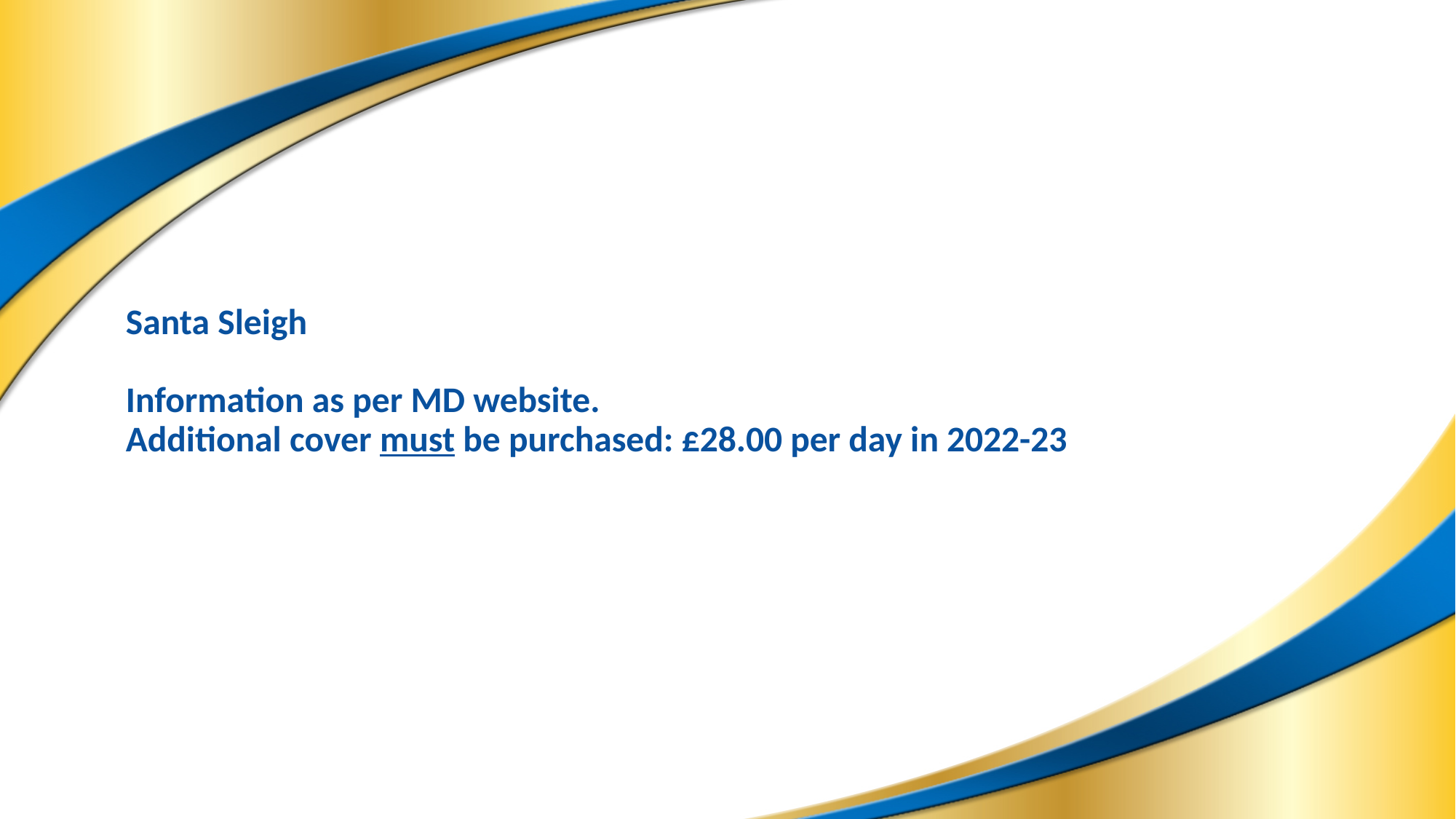

# Santa Sleigh Information as per MD website. Additional cover must be purchased: £28.00 per day in 2022-23